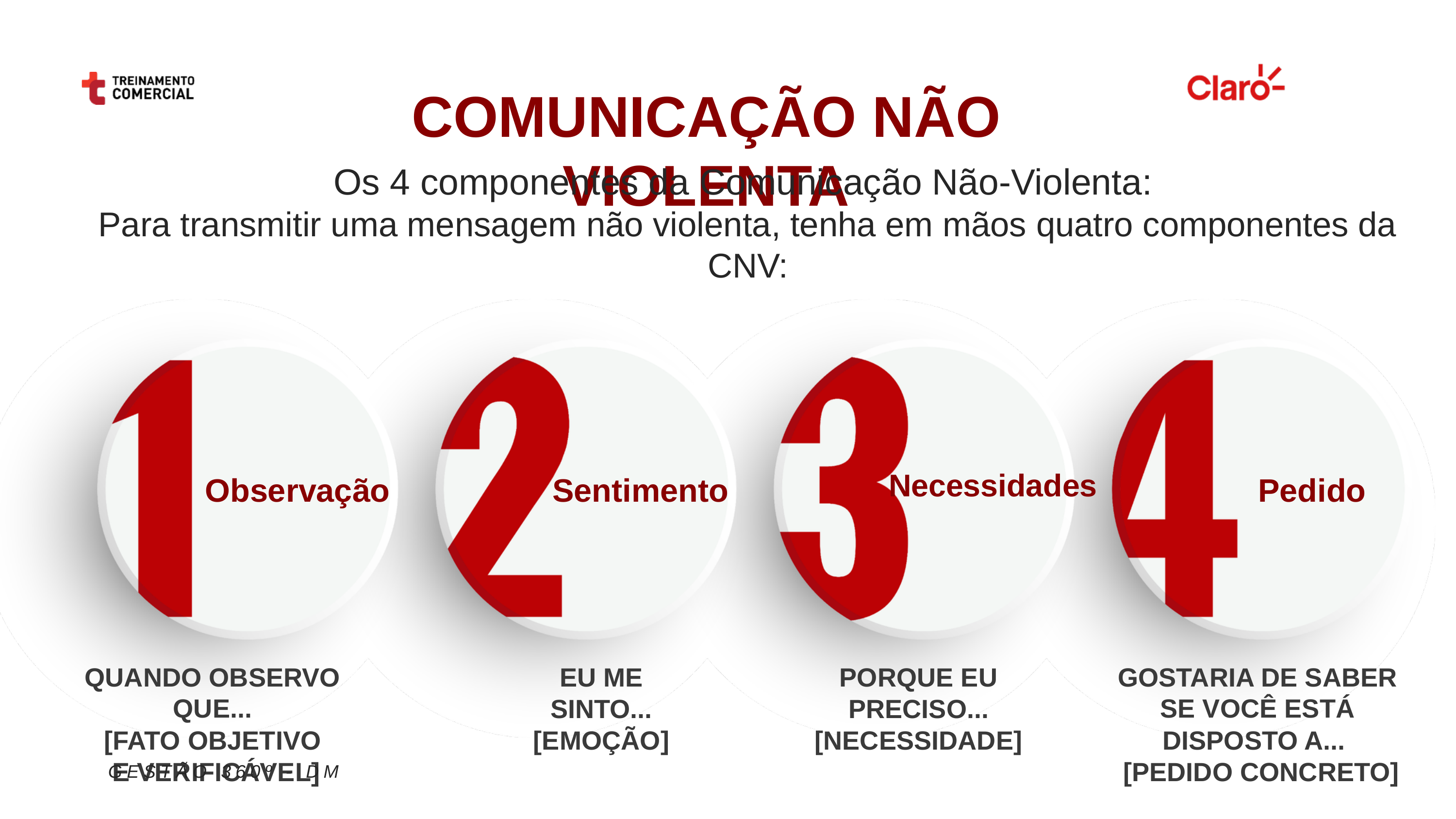

COMUNICAÇÃO NÃO VIOLENTA
Os 4 componentes da Comunicação Não-Violenta:
Para transmitir uma mensagem não violenta, tenha em mãos quatro componentes da CNV:

Necessidades
Observação
Sentimento
Pedido
QUANDO OBSERVO QUE...
 [FATO OBJETIVO
 E VERIFICÁVEL]
EU ME SINTO...
[EMOÇÃO]
PORQUE EU PRECISO... [NECESSIDADE]
GOSTARIA DE SABER SE VOCÊ ESTÁ DISPOSTO A...
 [PEDIDO CONCRETO]
GESTÃO 360º - DM